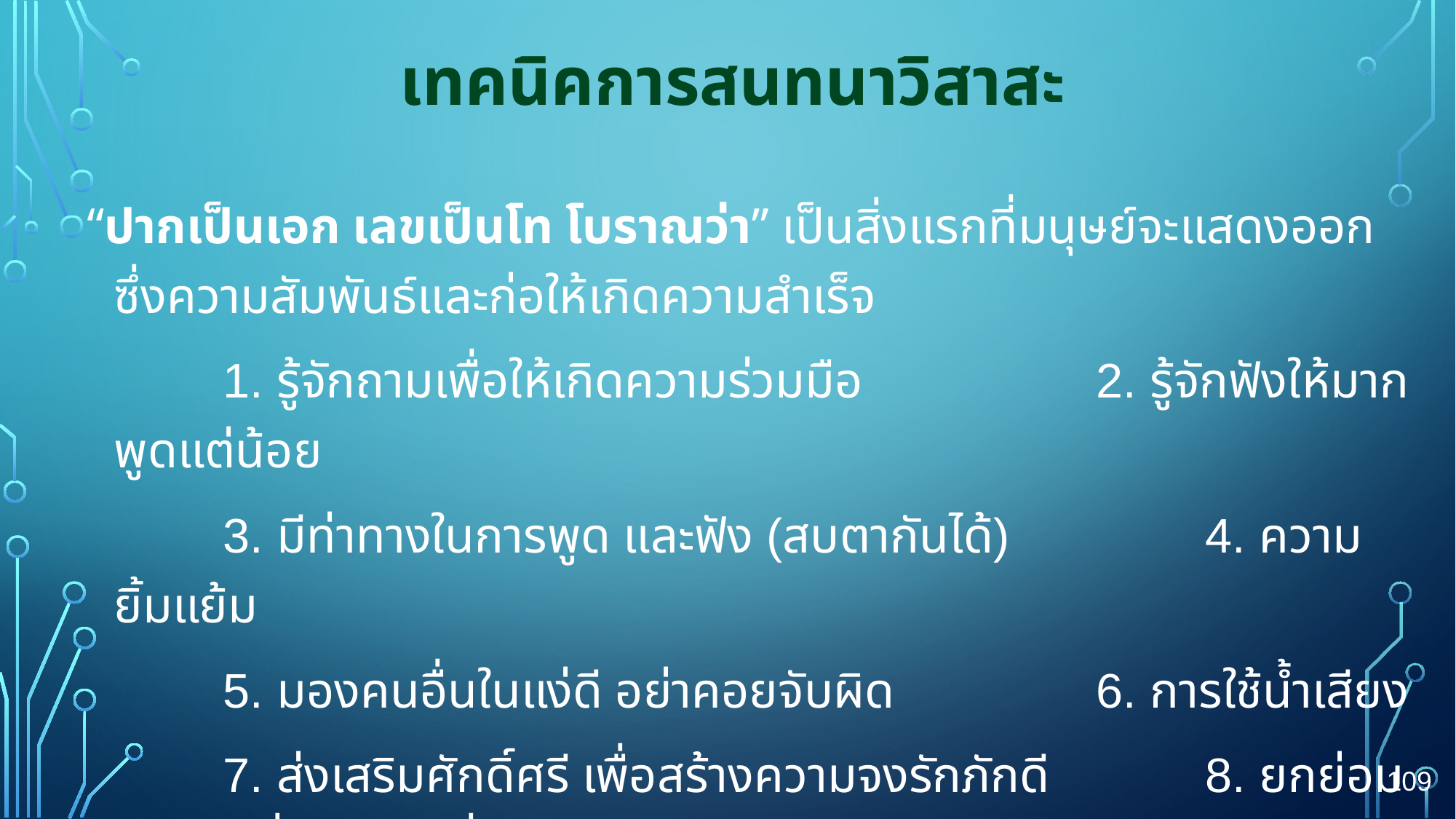

# เทคนิคการสนทนาวิสาสะ
“ปากเป็นเอก เลขเป็นโท โบราณว่า” เป็นสิ่งแรกที่มนุษย์จะแสดงออกซึ่งความสัมพันธ์และก่อให้เกิดความสำเร็จ
		1. รู้จักถามเพื่อให้เกิดความร่วมมือ			2. รู้จักฟังให้มาก พูดแต่น้อย
		3. มีท่าทางในการพูด และฟัง (สบตากันได้)		4. ความยิ้มแย้ม
		5. มองคนอื่นในแง่ดี อย่าคอยจับผิด		6. การใช้น้ำเสียง
		7. ส่งเสริมศักดิ์ศรี เพื่อสร้างความจงรักภักดี		8. ยกย่อมชมเชยเพื่อให้ได้มาซึ่งความร่วมมือ
109